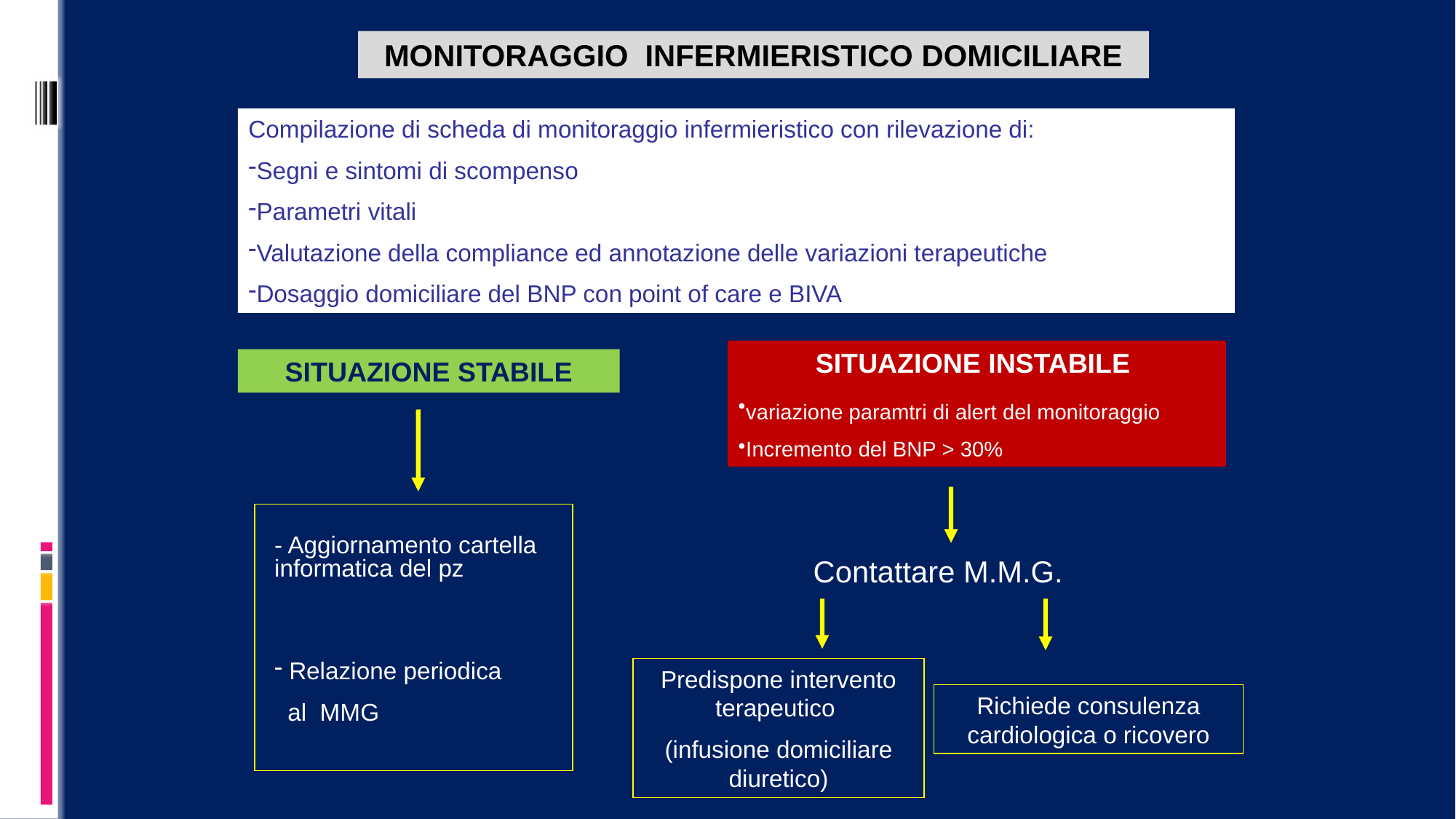

MONITORAGGIO  INFERMIERISTICO DOMICILIARE
Compilazione di scheda di monitoraggio infermieristico con rilevazione di:
Segni e sintomi di scompenso
Parametri vitali
Valutazione della compliance ed annotazione delle variazioni terapeutiche
Dosaggio domiciliare del BNP con point of care e BIVA
SITUAZIONE INSTABILE
variazione paramtri di alert del monitoraggio
Incremento del BNP > 30%
SITUAZIONE STABILE

- Aggiornamento cartella informatica del pz
Contattare M.M.G.

 Relazione periodica
  al  MMG
Predispone intervento terapeutico
(infusione domiciliare diuretico)
Richiede consulenza cardiologica o ricovero